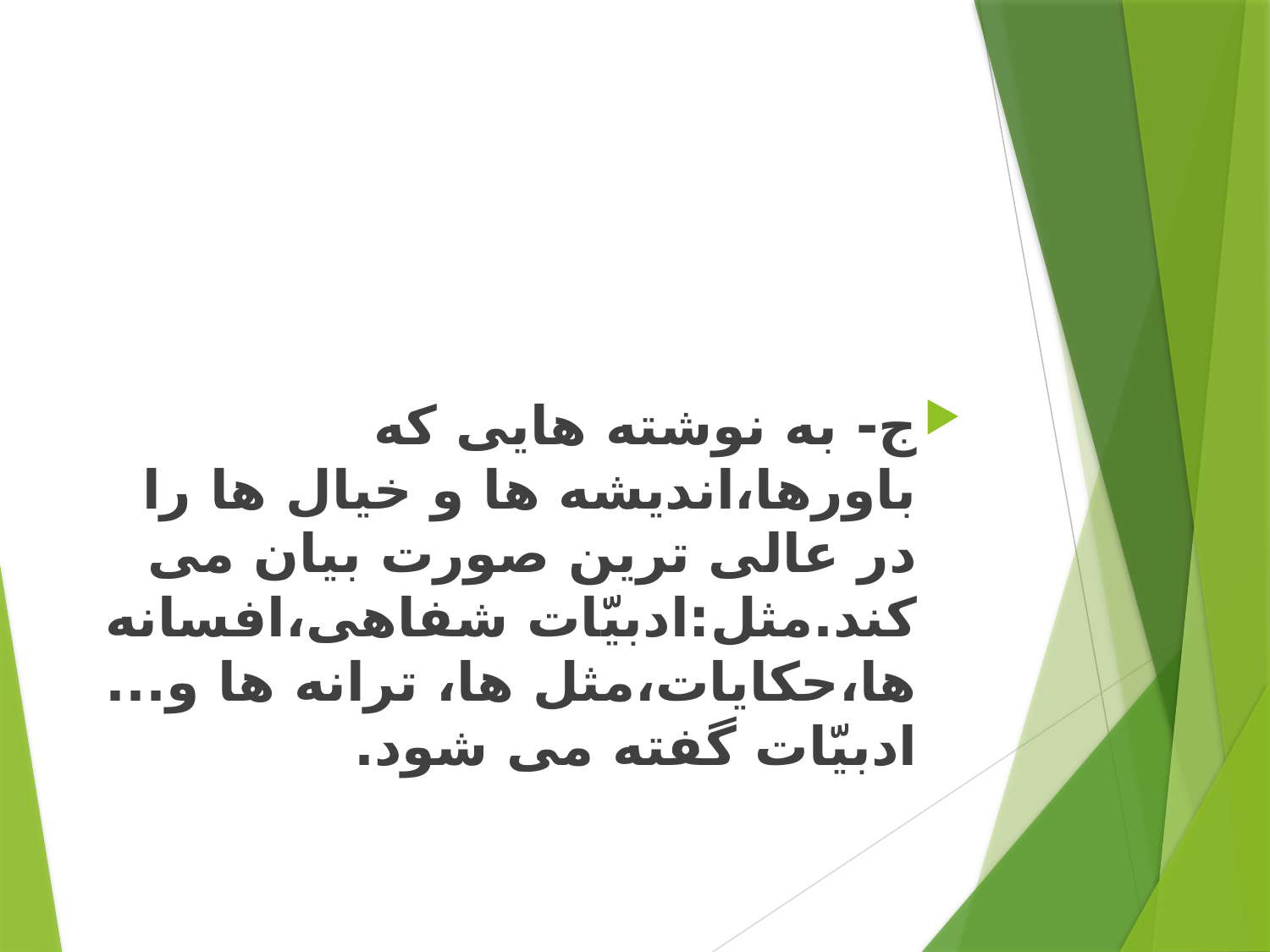

ج- به نوشته هایی که باورها،اندیشه ها و خیال ها را در عالی ترین صورت بیان می کند.مثل:ادبیّات شفاهی،افسانه ها،حکایات،مثل ها، ترانه ها و... ادبیّات گفته می شود.